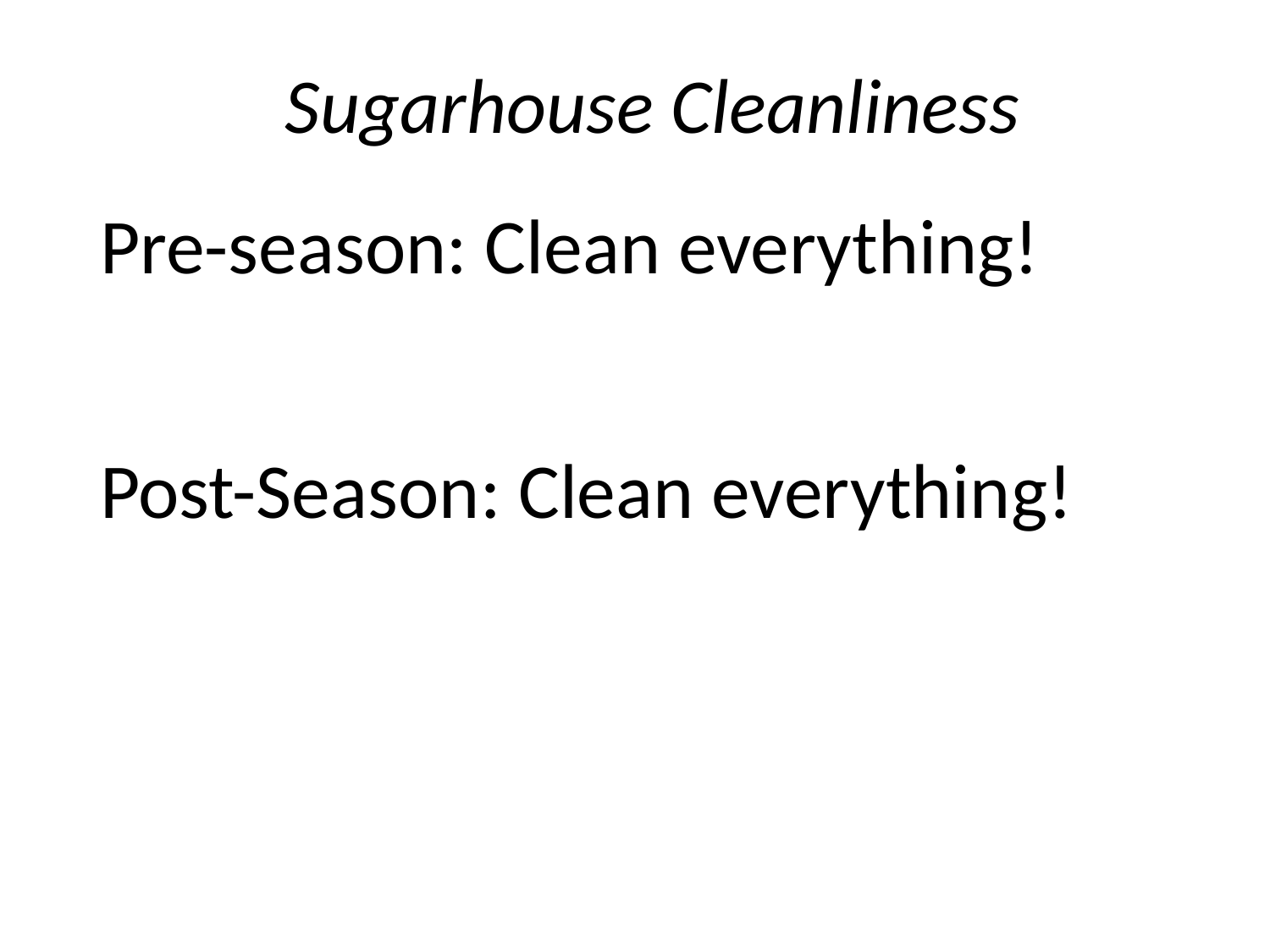

# Sugarhouse Cleanliness
Pre-season: Clean everything!

Post-Season: Clean everything!